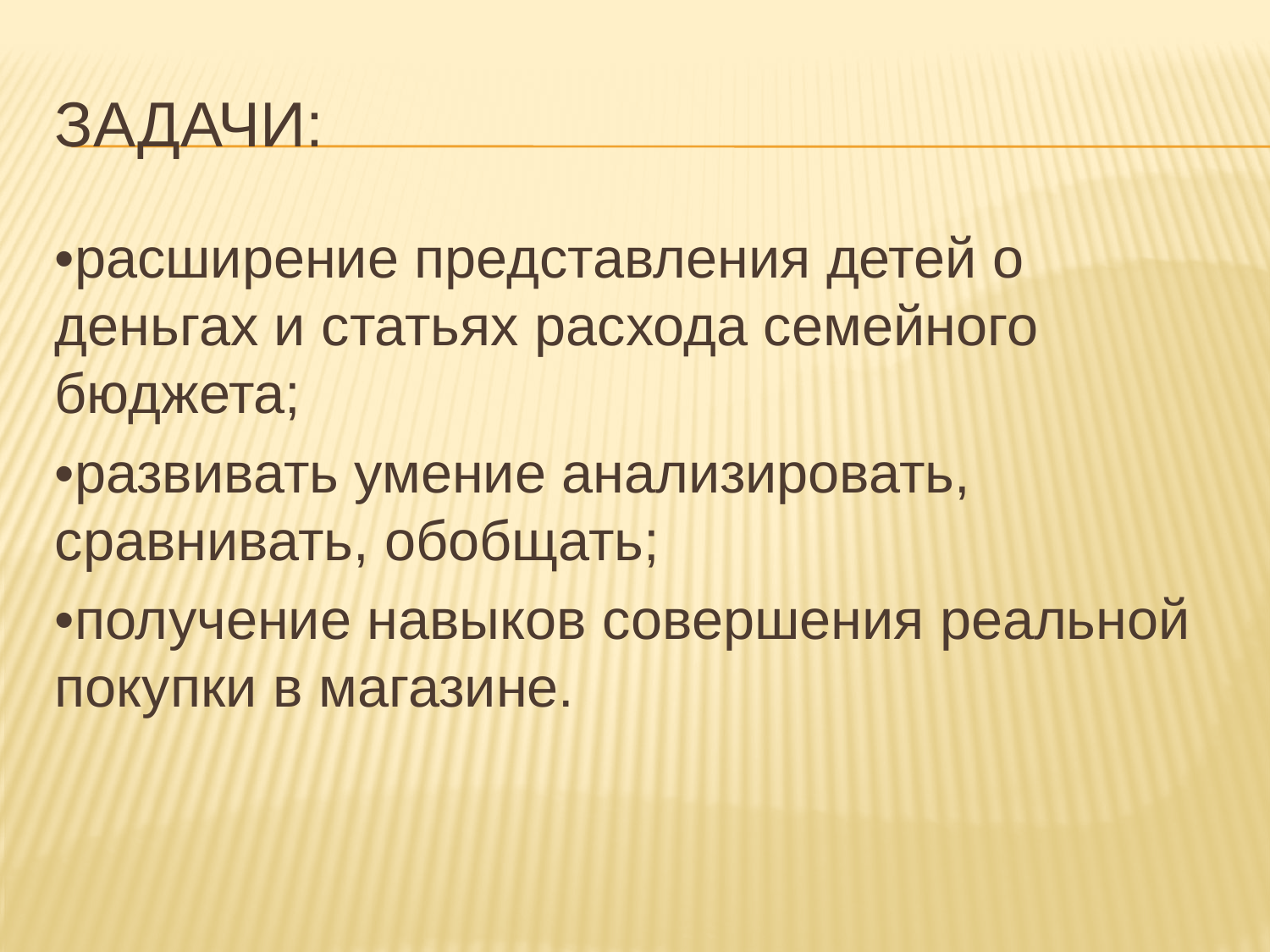

# Задачи:
•расширение представления детей о деньгах и статьях расхода семейного бюджета;
•развивать умение анализировать, сравнивать, обобщать;
•получение навыков совершения реальной покупки в магазине.